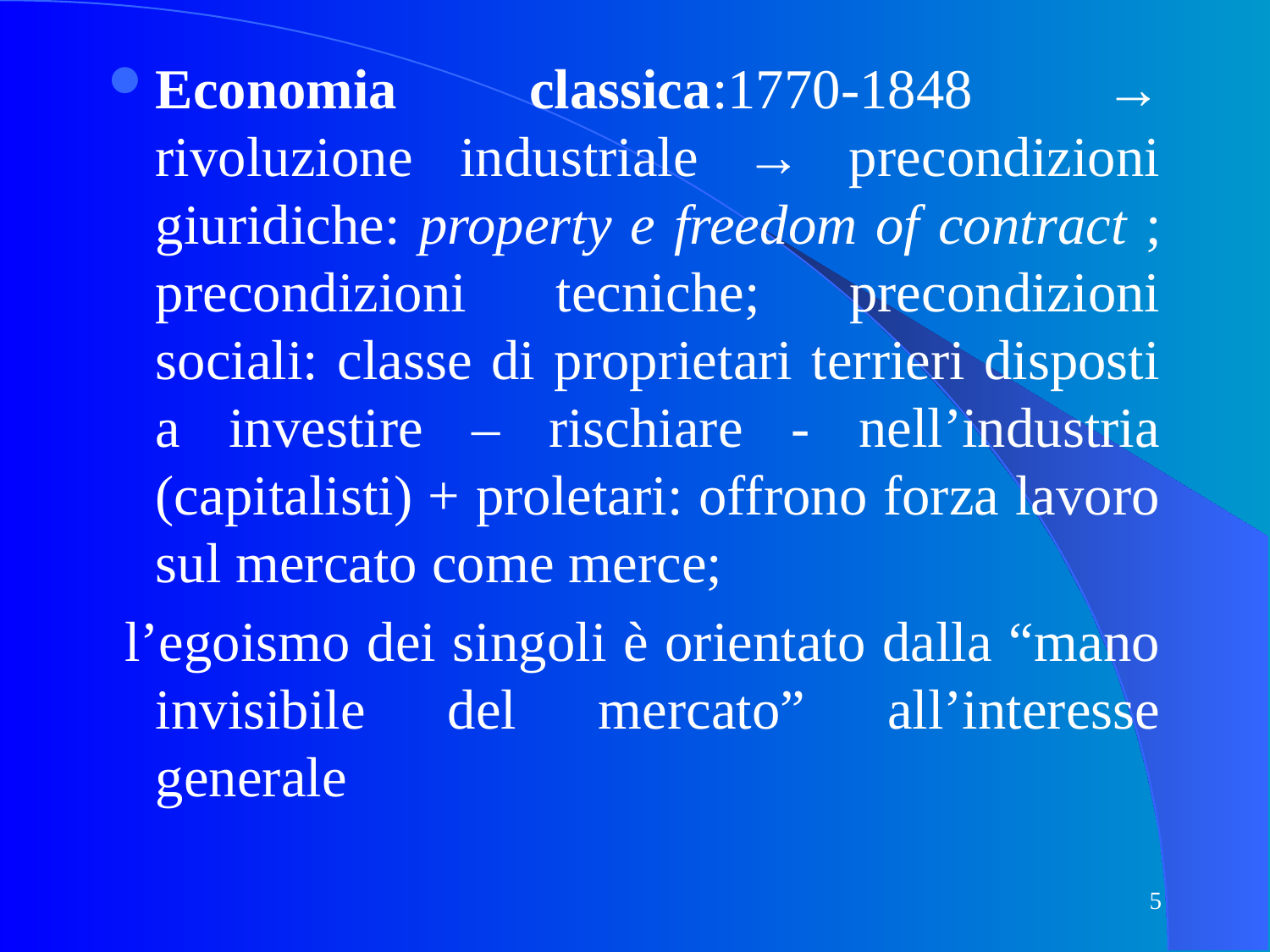

Economia classica:1770-1848 → rivoluzione industriale → precondizioni giuridiche: property e freedom of contract ; precondizioni tecniche; precondizioni sociali: classe di proprietari terrieri disposti a investire – rischiare - nell’industria (capitalisti) + proletari: offrono forza lavoro sul mercato come merce;
 l’egoismo dei singoli è orientato dalla “mano invisibile del mercato” all’interesse generale

5